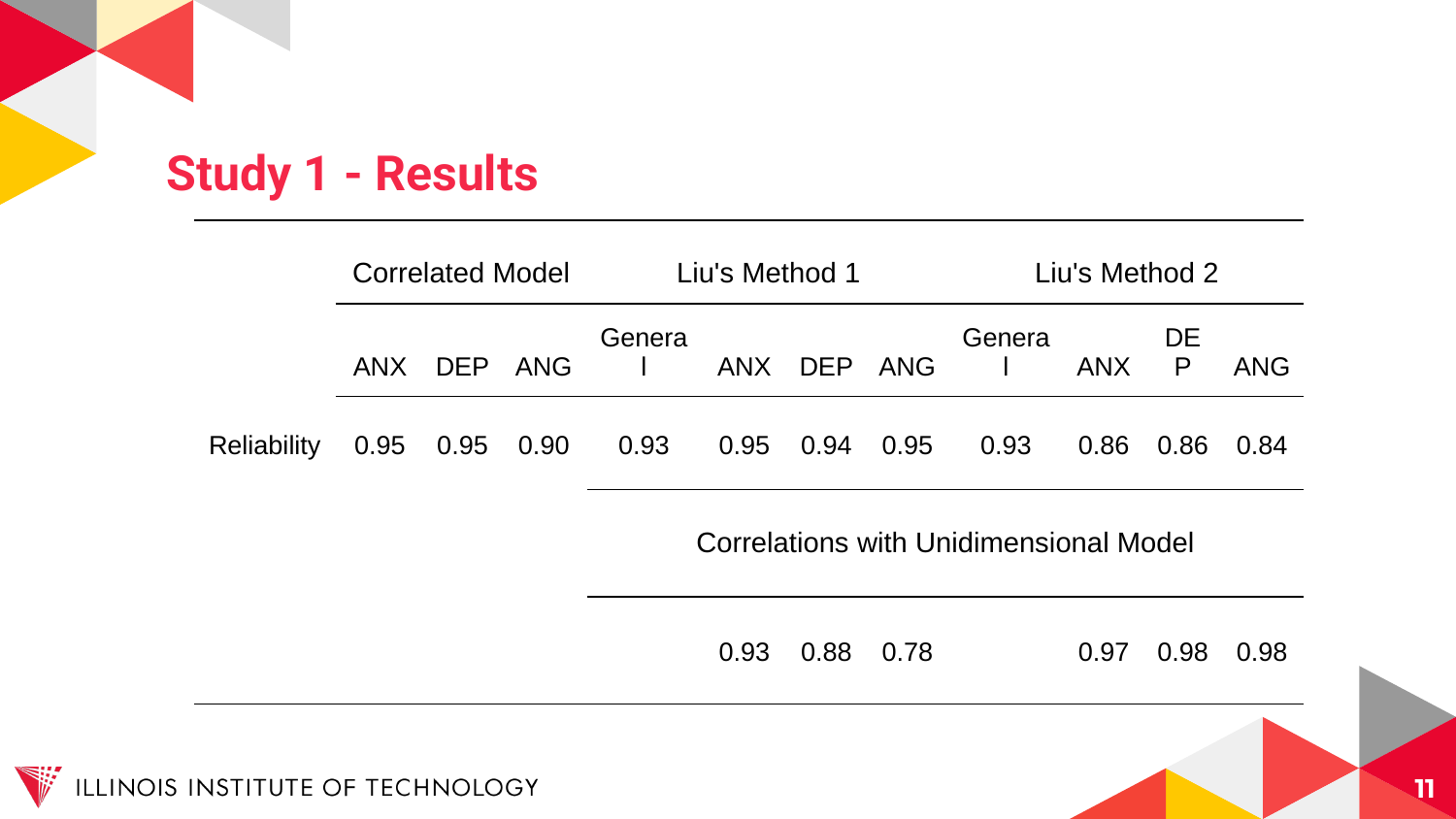

# Study 1 - Results
|  | Correlated Model |  |  | Liu's Method 1 |  |  |  | Liu's Method 2 |  |  |  |
| --- | --- | --- | --- | --- | --- | --- | --- | --- | --- | --- | --- |
|  | ANX | DEP | ANG | General | ANX | DEP | ANG | General | ANX | DEP | ANG |
| Reliability | 0.95 | 0.95 | 0.90 | 0.93 | 0.95 | 0.94 | 0.95 | 0.93 | 0.86 | 0.86 | 0.84 |
|  |  |  |  | Correlations with Unidimensional Model |  |  |  |  |  |  |  |
|  |  |  |  |  | 0.93 | 0.88 | 0.78 |  | 0.97 | 0.98 | 0.98 |
11